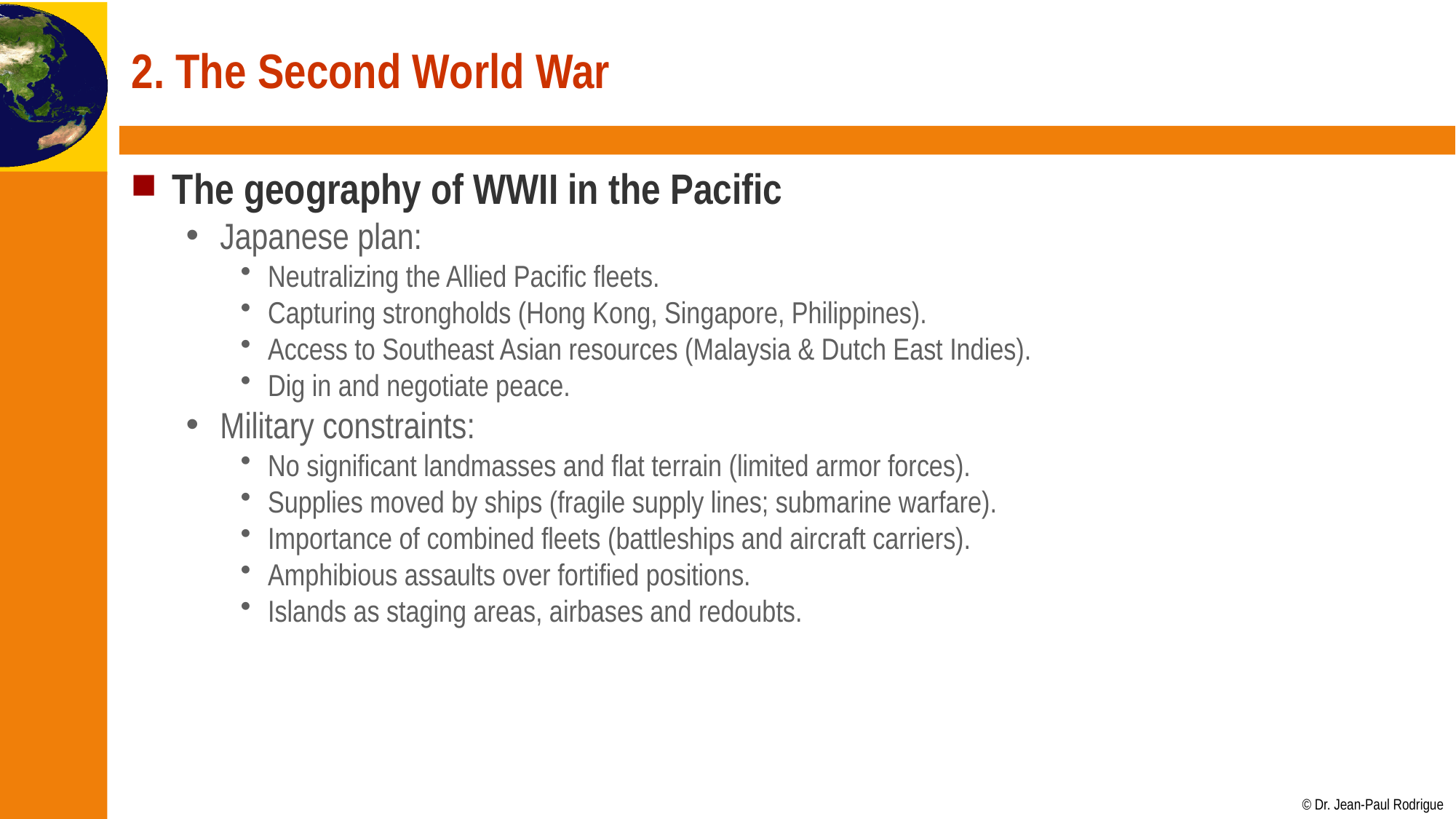

# 2. The Second World War
The geography of WWII in the Pacific
Japanese plan:
Neutralizing the Allied Pacific fleets.
Capturing strongholds (Hong Kong, Singapore, Philippines).
Access to Southeast Asian resources (Malaysia & Dutch East Indies).
Dig in and negotiate peace.
Military constraints:
No significant landmasses and flat terrain (limited armor forces).
Supplies moved by ships (fragile supply lines; submarine warfare).
Importance of combined fleets (battleships and aircraft carriers).
Amphibious assaults over fortified positions.
Islands as staging areas, airbases and redoubts.